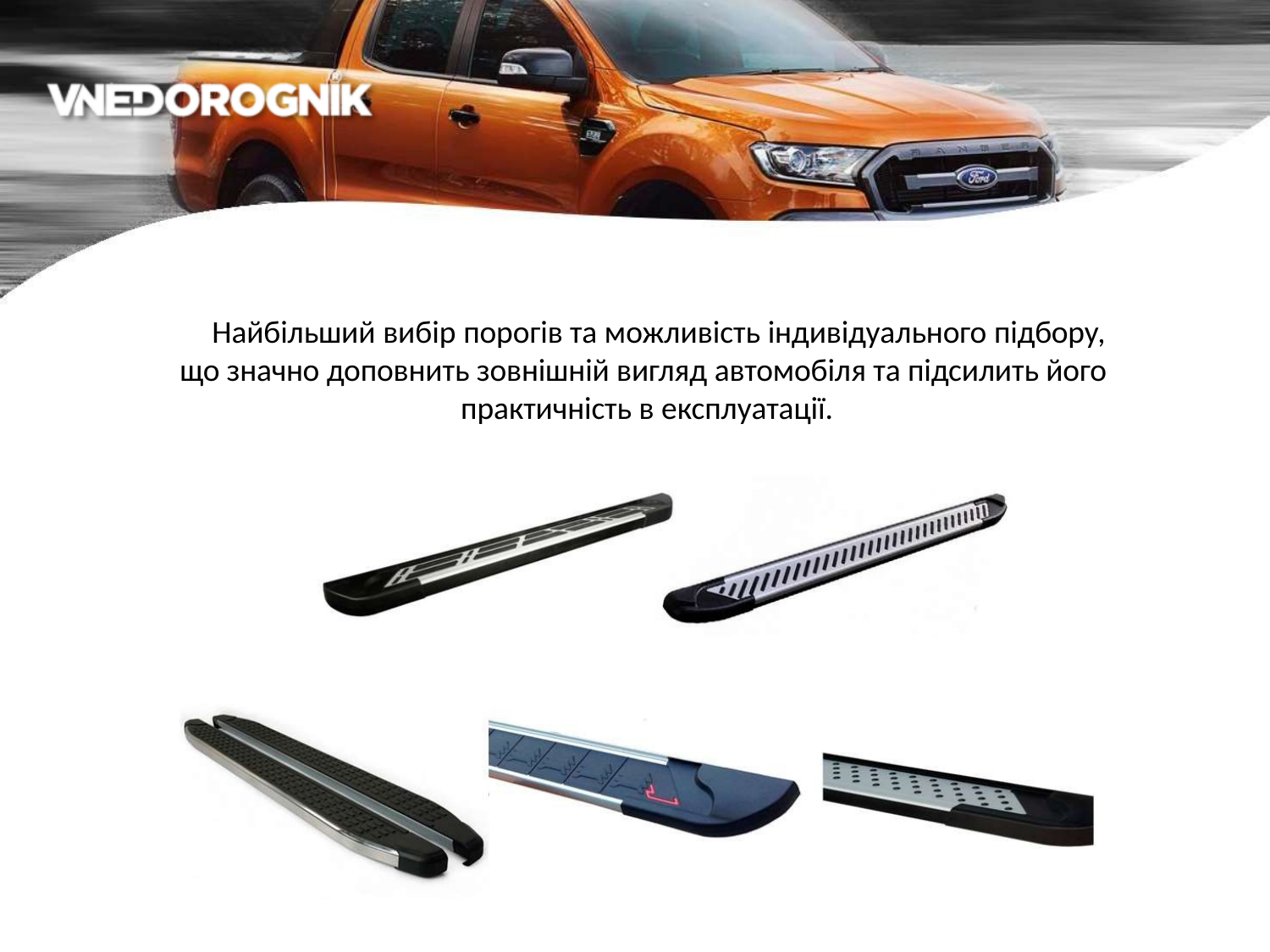

Найбільший вибір порогів та можливість індивідуального підбору, що значно доповнить зовнішній вигляд автомобіля та підсилить його  практичність в експлуатації.